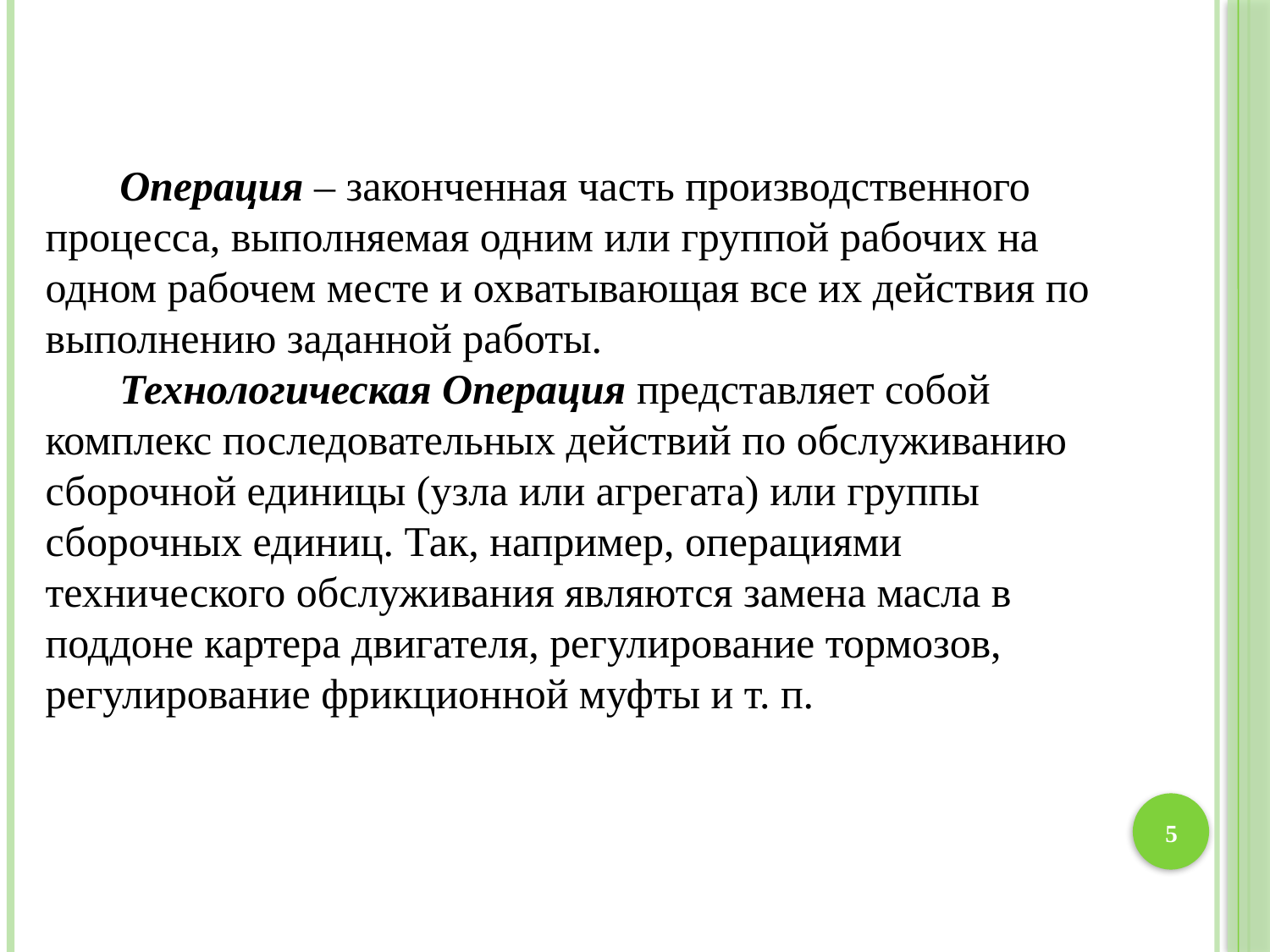

Операция – законченная часть производственного процесса, выполняемая одним или группой рабочих на одном рабочем месте и охватывающая все их действия по выполнению заданной работы.
 Технологическая Операция представляет собой комплекс последовательных действий по обслуживанию сборочной единицы (узла или агрегата) или группы сборочных единиц. Так, например, операциями технического обслуживания являются замена масла в поддоне картера двигателя, регулирование тормозов, регулирование фрикционной муфты и т. п.

5